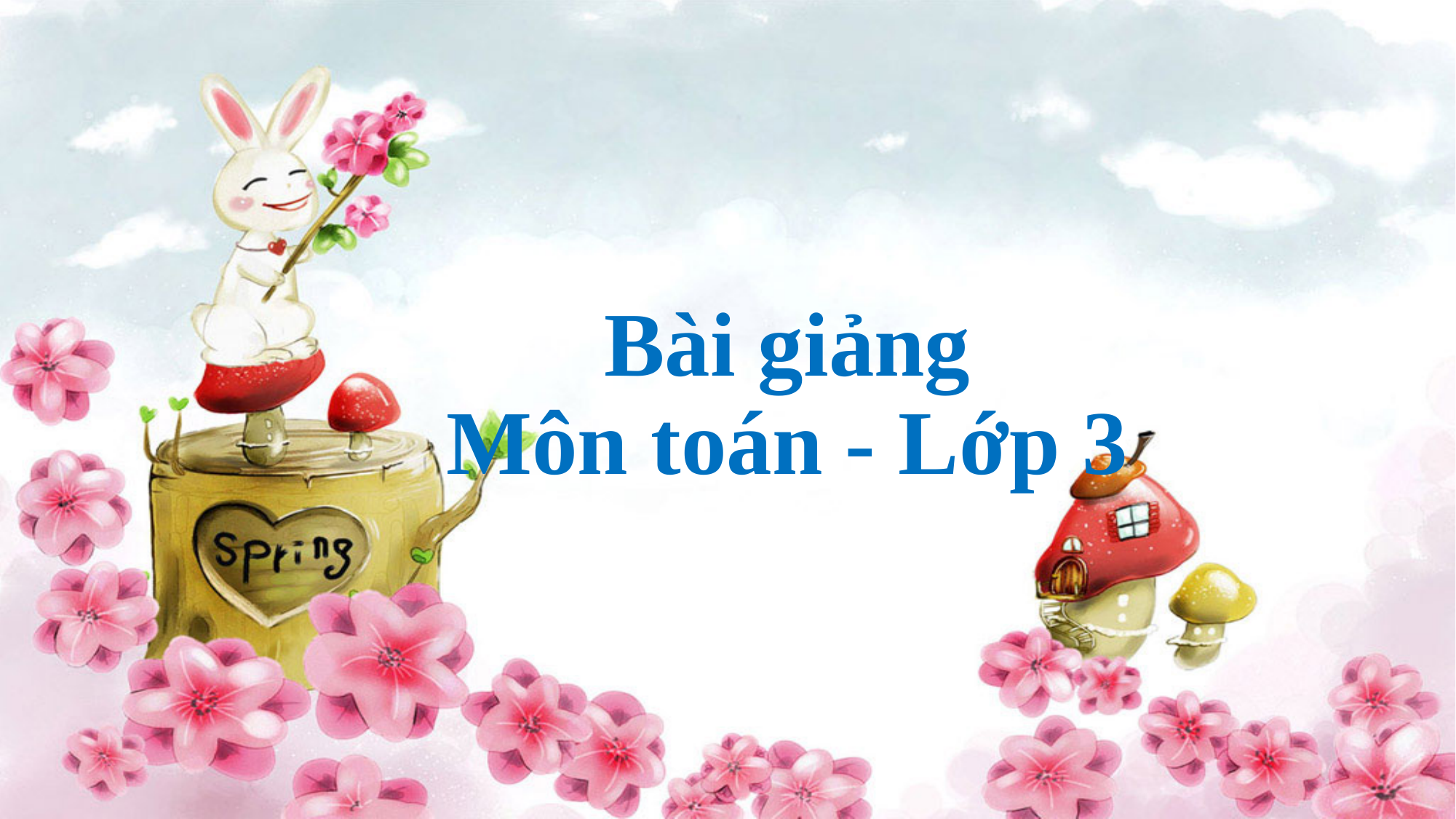

# Bài giảng Môn toán - Lớp 3